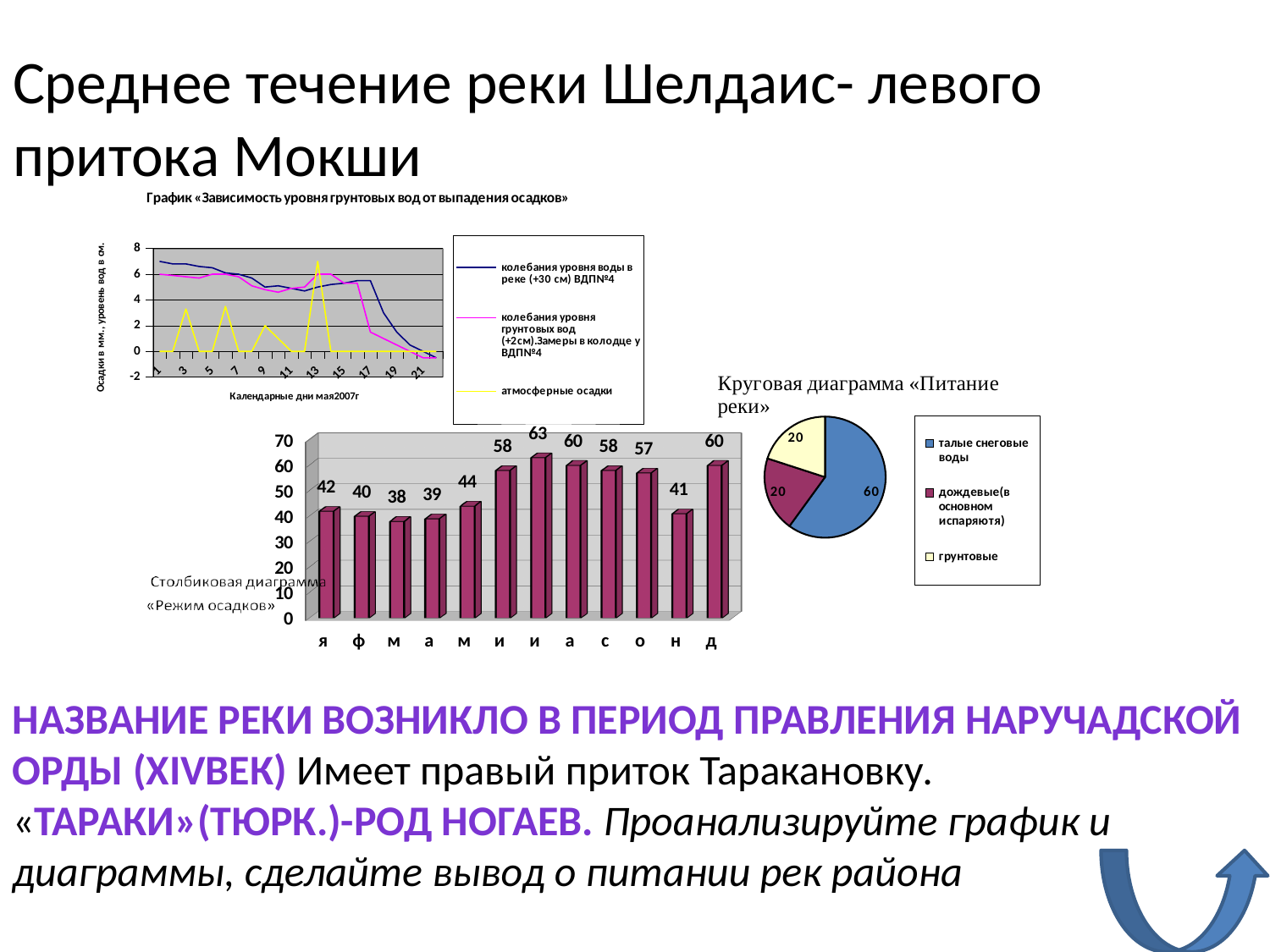

# Среднее течение реки Шелдаис- левого притока Мокши

### Chart: График «Зависимость уровня грунтовых вод от выпадения осадков»

| Category | колебания уровня воды в реке (+30 см) ВДП№4 | колебания уровня грунтовых вод (+2см).Замеры в колодце у ВДП№4 | атмосферные осадки |
|---|---|---|---|
| 1 | 7.0 | 6.0 | 0.0 |
| 2 | 6.8 | 5.9 | 0.0 |
| 3 | 6.8 | 5.8 | 3.3 |
| 4 | 6.6 | 5.7 | 0.0 |
| 5 | 6.5 | 6.0 | 0.0 |
| 6 | 6.1 | 6.0 | 3.5 |
| 7 | 6.0 | 5.8 | 0.0 |
| 8 | 5.7 | 5.1 | 0.0 |
| 9 | 5.0 | 4.8 | 2.0 |
| 10 | 5.1 | 4.6 | 1.0 |
| 11 | 4.9 | 4.9 | 0.0 |
| 12 | 4.7 | 5.0 | 0.0 |
| 13 | 5.0 | 6.0 | 7.0 |
| 14 | 5.2 | 6.0 | 0.0 |
| 15 | 5.3 | 5.3 | 0.0 |
| 16 | 5.5 | 5.3 | 0.0 |
| 17 | 5.5 | 1.5 | 0.0 |
| 18 | 3.0 | 1.0 | 0.0 |
| 19 | 1.5 | 0.5 | 0.0 |
| 20 | 0.5 | 0.0 | 0.0 |
| 21 | 0.0 | -0.5 | 0.0 |
| 22 | -0.5 | -0.5 | 0.0 |

### Chart

| Category |  |  |  |
|---|---|---|---|
| талые снеговые воды | 60.0 | None | None |
| дождевые(в основном испаряютя) | 20.0 | None | None |
| грунтовые | 20.0 | None | None |

[unsupported chart]

Название реки возникло в период правления Наручадской орды (XIVвек) Имеет правый приток Таракановку. «Тараки»(тюрк.)-род ногаев. Проанализируйте график и диаграммы, сделайте вывод о питании рек района